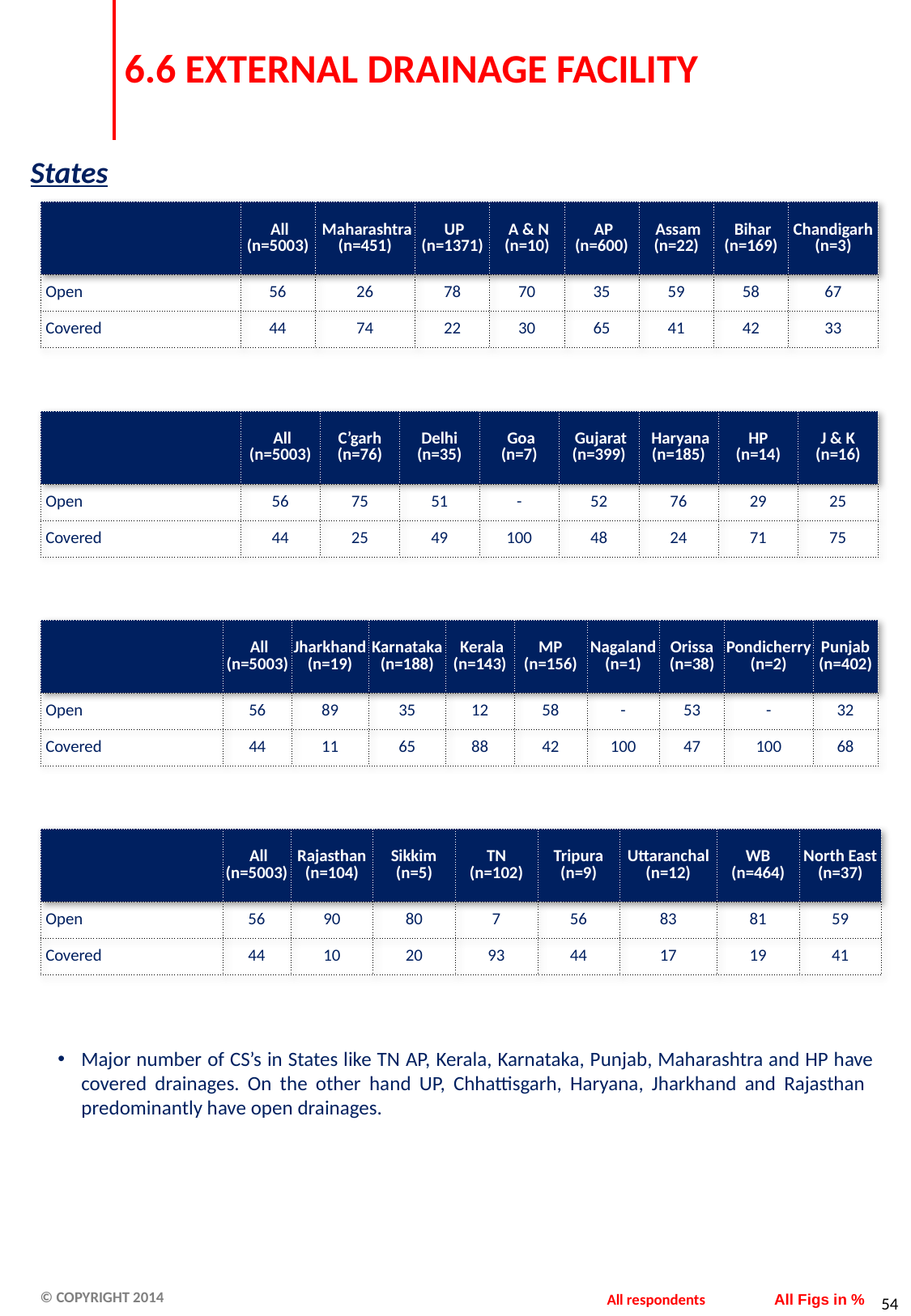

# 6.6 EXTERNAL DRAINAGE FACILITY
States
|  | All (n=5003) | Maharashtra (n=451) | UP (n=1371) | A & N (n=10) | AP (n=600) | Assam (n=22) | Bihar (n=169) | Chandigarh (n=3) |
| --- | --- | --- | --- | --- | --- | --- | --- | --- |
| Open | 56 | 26 | 78 | 70 | 35 | 59 | 58 | 67 |
| Covered | 44 | 74 | 22 | 30 | 65 | 41 | 42 | 33 |
|  | All (n=5003) | C’garh (n=76) | Delhi (n=35) | Goa (n=7) | Gujarat (n=399) | Haryana (n=185) | HP (n=14) | J & K (n=16) |
| --- | --- | --- | --- | --- | --- | --- | --- | --- |
| Open | 56 | 75 | 51 | - | 52 | 76 | 29 | 25 |
| Covered | 44 | 25 | 49 | 100 | 48 | 24 | 71 | 75 |
|  | All (n=5003) | Jharkhand (n=19) | Karnataka(n=188) | Kerala (n=143) | MP (n=156) | Nagaland (n=1) | Orissa (n=38) | Pondicherry (n=2) | Punjab (n=402) |
| --- | --- | --- | --- | --- | --- | --- | --- | --- | --- |
| Open | 56 | 89 | 35 | 12 | 58 | - | 53 | - | 32 |
| Covered | 44 | 11 | 65 | 88 | 42 | 100 | 47 | 100 | 68 |
|  | All (n=5003) | Rajasthan (n=104) | Sikkim (n=5) | TN (n=102) | Tripura (n=9) | Uttaranchal (n=12) | WB (n=464) | North East (n=37) |
| --- | --- | --- | --- | --- | --- | --- | --- | --- |
| Open | 56 | 90 | 80 | 7 | 56 | 83 | 81 | 59 |
| Covered | 44 | 10 | 20 | 93 | 44 | 17 | 19 | 41 |
Major number of CS’s in States like TN AP, Kerala, Karnataka, Punjab, Maharashtra and HP have covered drainages. On the other hand UP, Chhattisgarh, Haryana, Jharkhand and Rajasthan  predominantly have open drainages.
All respondents
All Figs in %